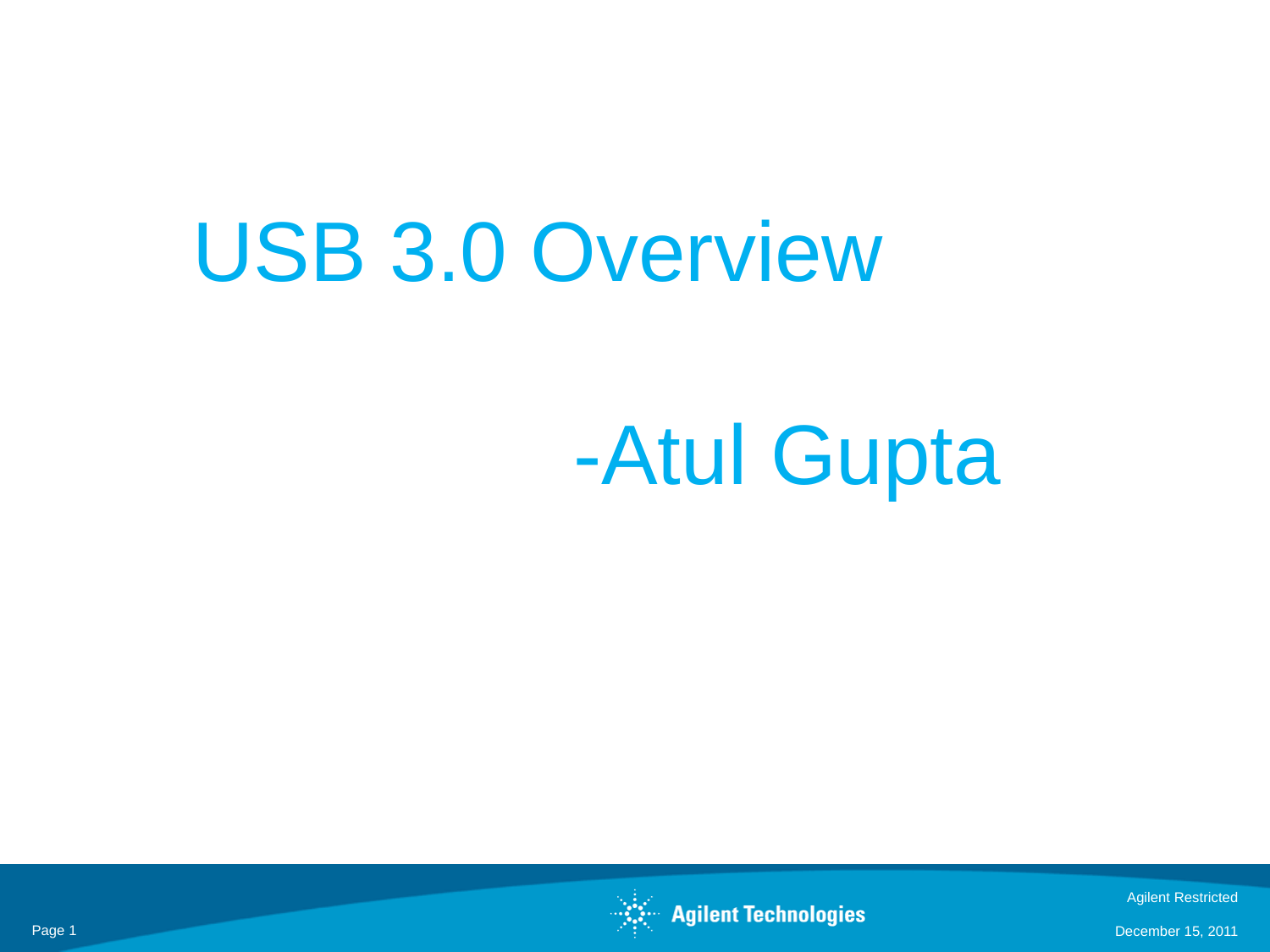

USB 3.0 Overview

			-Atul Gupta
Agilent Restricted
Page 1
December 15, 2011